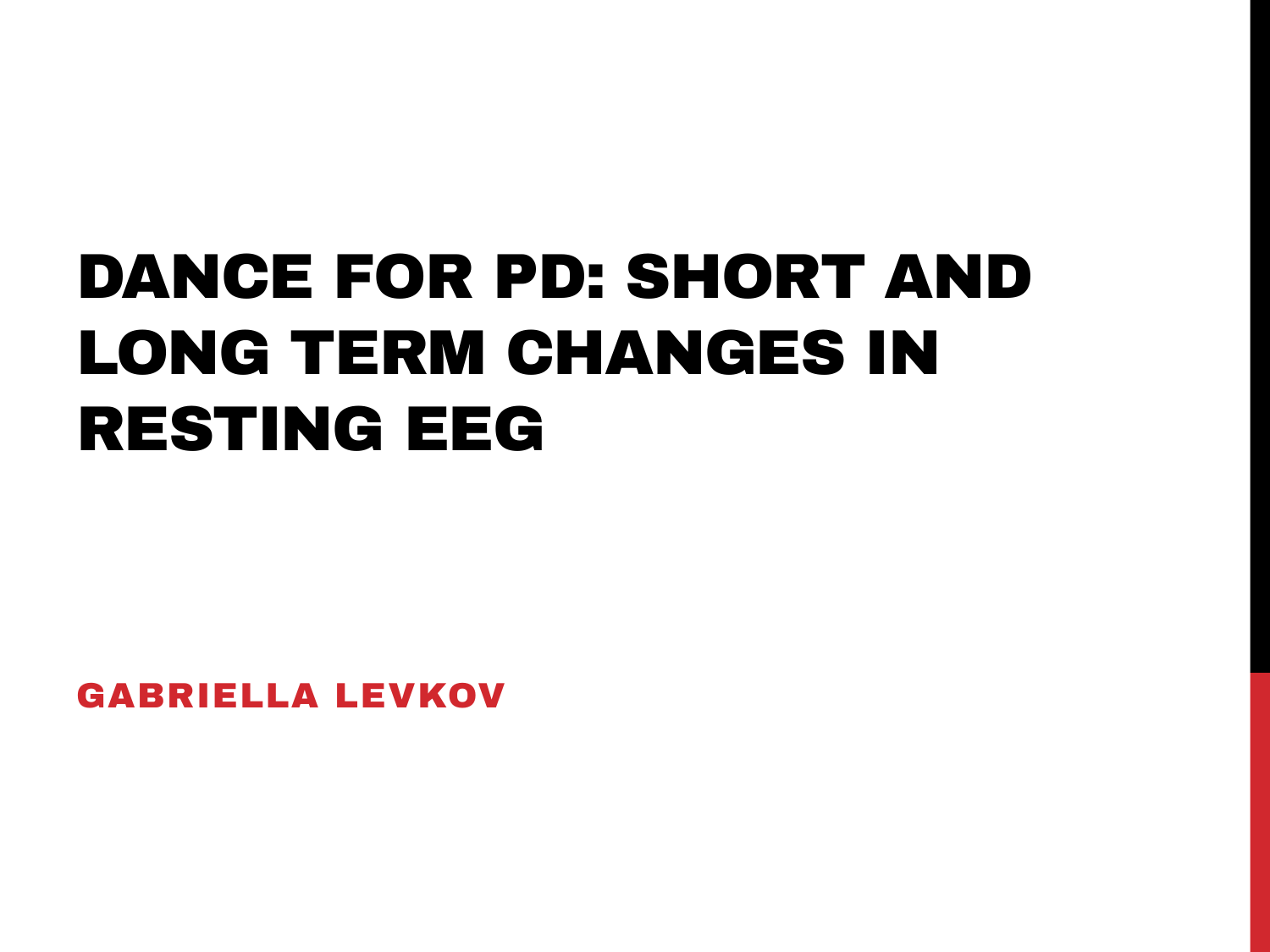

# Dance for PD: Short and long term changes in resting eeg
Gabriella levkov